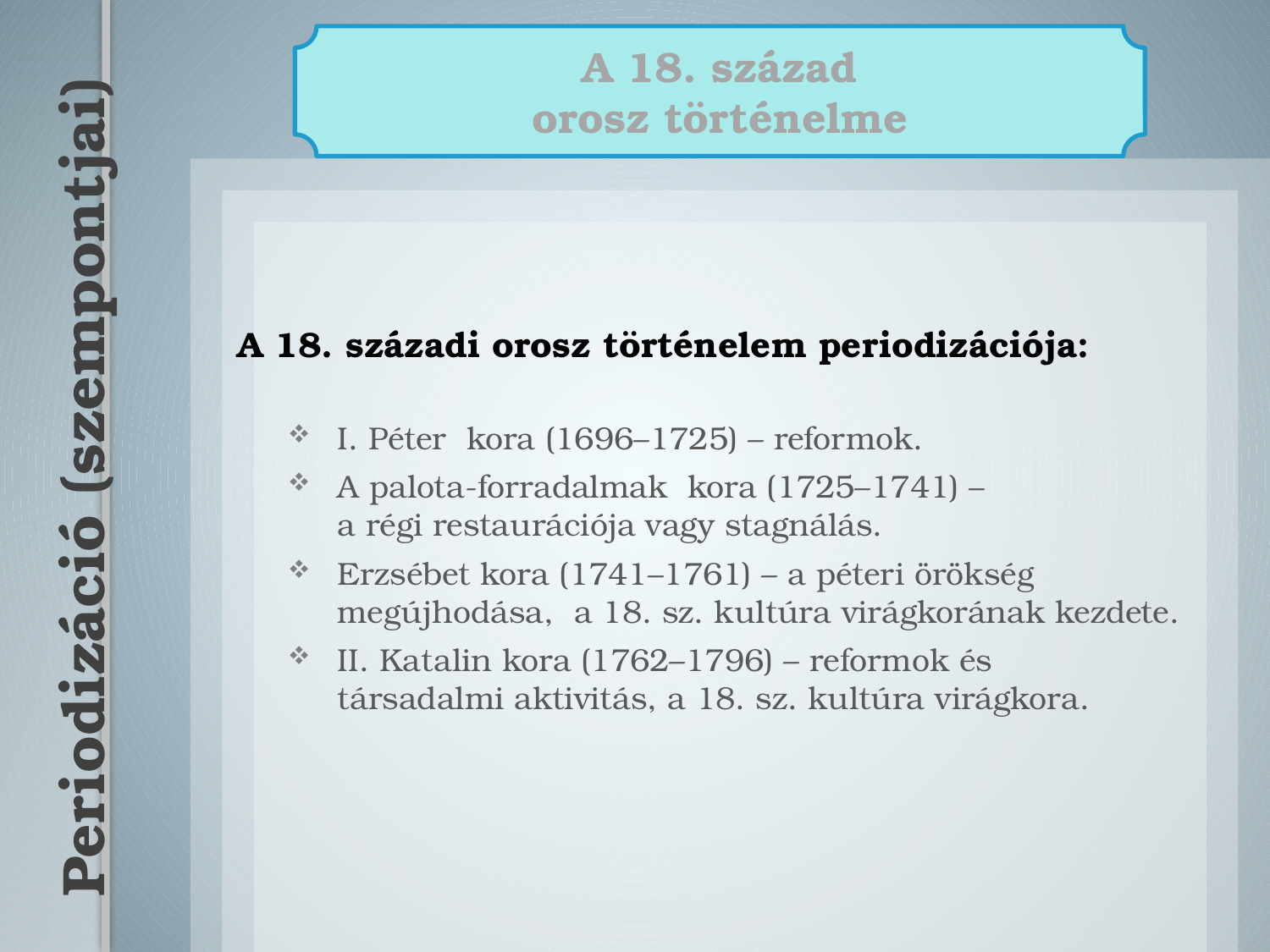

A 18. század
orosz történelme
A 18. századi orosz történelem periodizációja:
I. Péter  kora (1696–1725) – reformok.
A palota-forradalmak  kora (1725–1741) –
a régi restaurációja vagy stagnálás.
Erzsébet kora (1741–1761) – a péteri örökség
megújhodása,  a 18. sz. kultúra virágkorának kezdete.
II. Katalin kora (1762–1796) – reformok és
társadalmi aktivitás, a 18. sz. kultúra virágkora.
# Periodizáció (szempontjai)